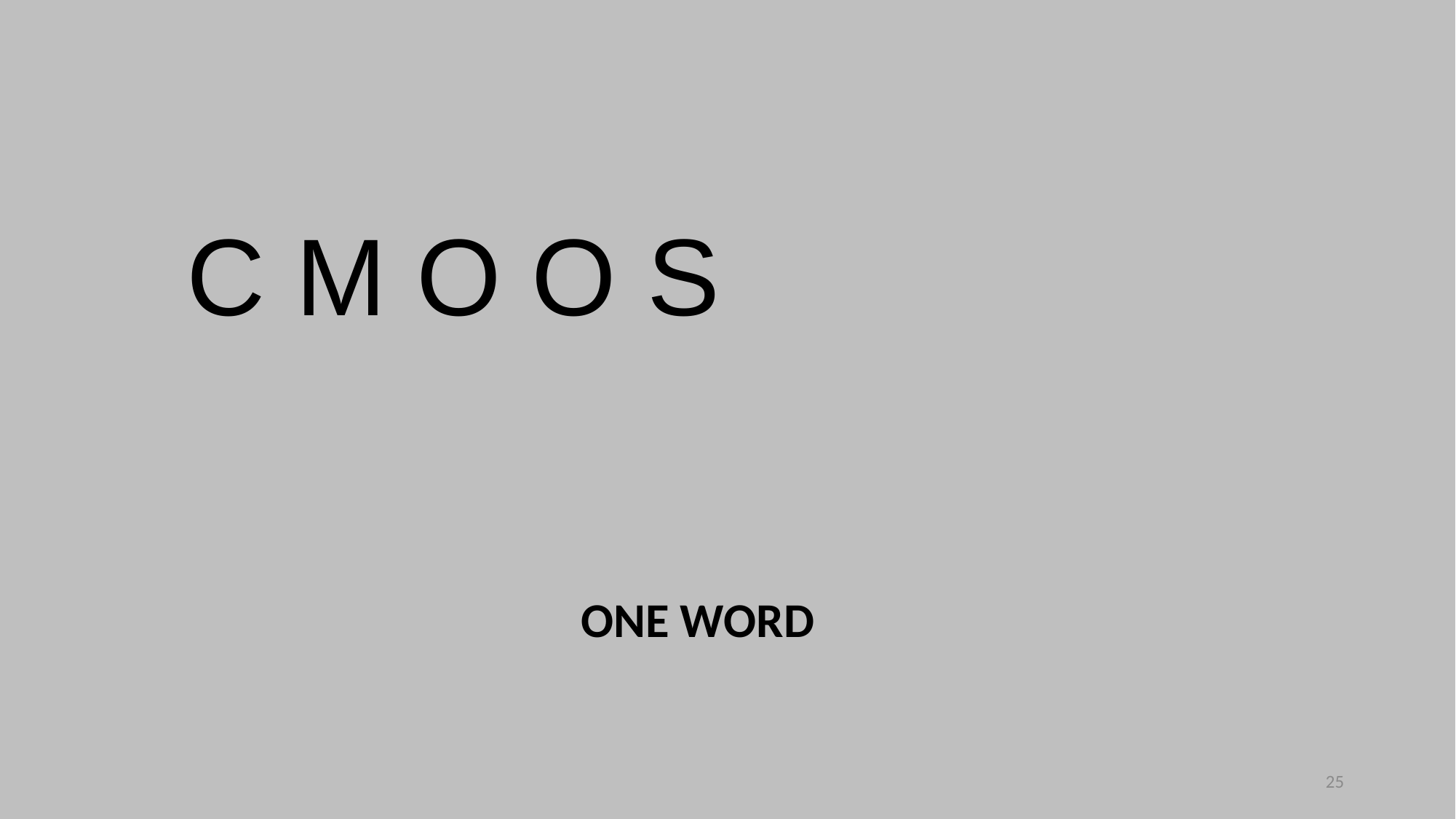

C M O O S
ONE WORD
25